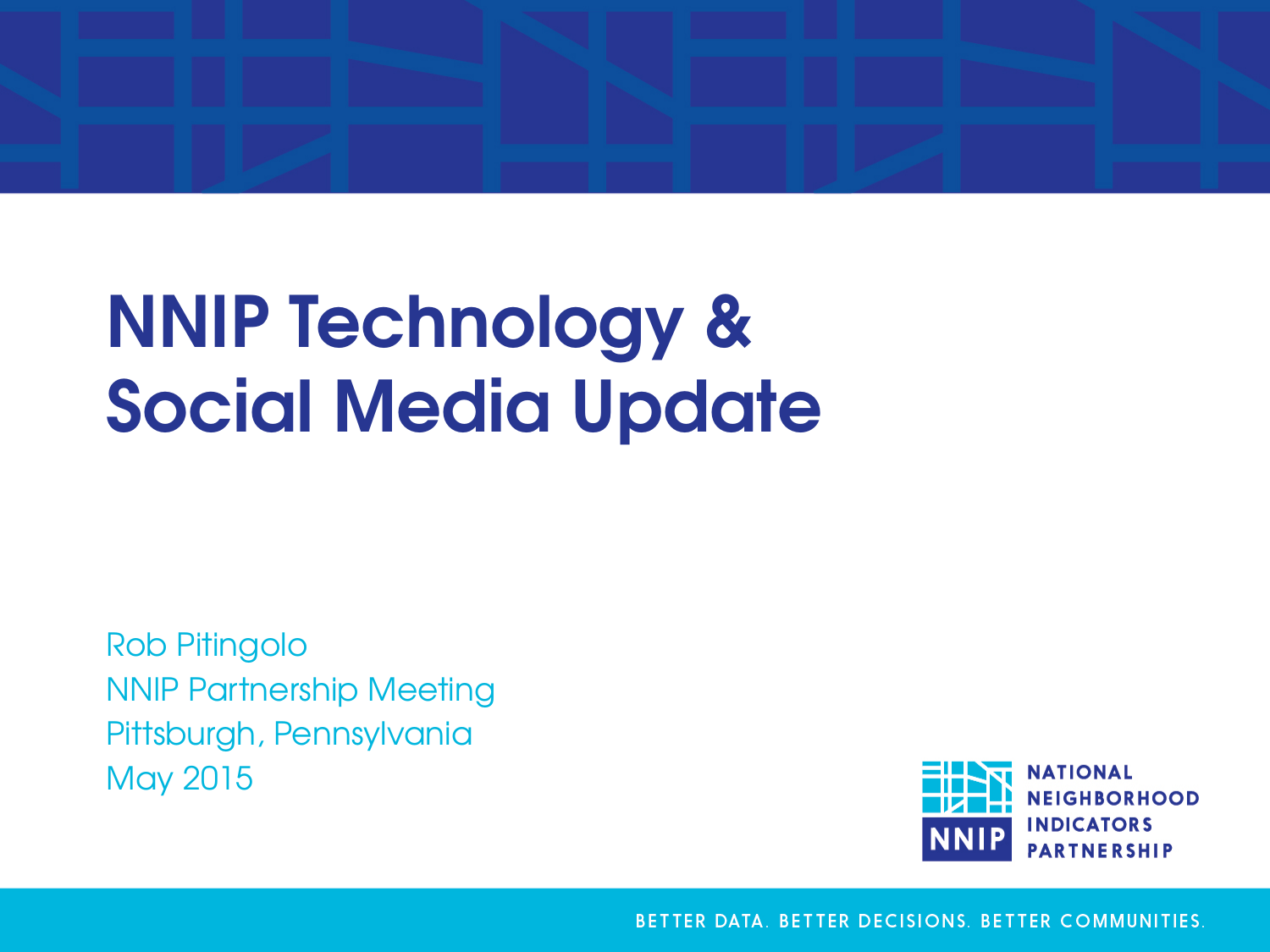

# NNIP Technology & Social Media Update
Rob Pitingolo
NNIP Partnership Meeting
Pittsburgh, Pennsylvania
May 2015